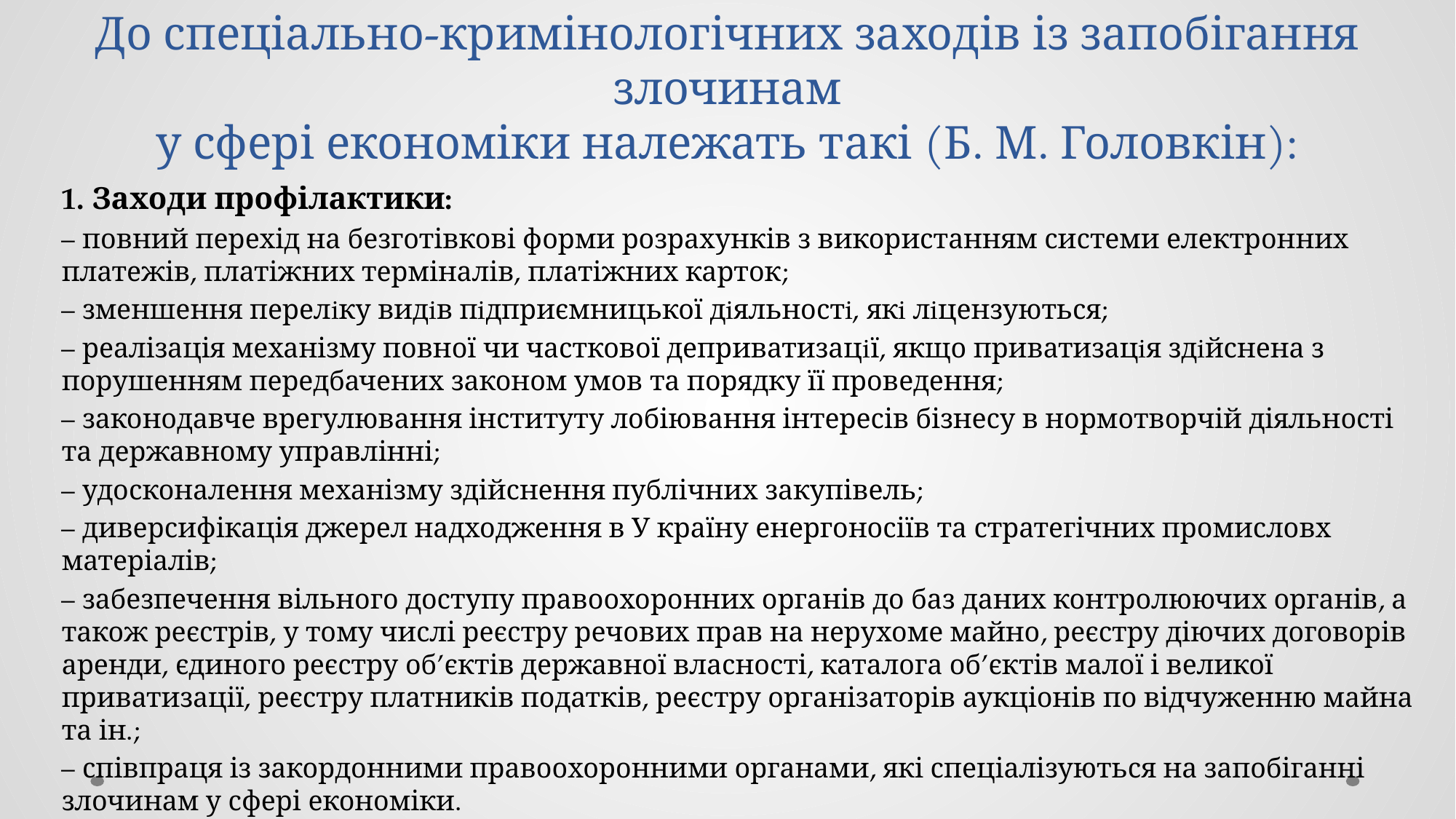

# До спеціально-кримінологічних заходів із запобігання злочинам у сфері економіки належать такі (Б. М. Головкін):
1. Заходи профілактики:
– повний перехід на безготівкові форми розрахунків з використанням системи електронних платежів, платіжних терміналів, платіжних карток;
– зменшення перелiку видiв пiдприємницької дiяльностi, якi лiцензуються;
– реалізація механізму повної чи часткової деприватизацiї, якщо приватизацiя здiйснена з порушенням передбачених законом умов та порядку її проведення;
– законодавче врегулювання інституту лобіювання інтересів бізнесу в нормотворчій діяльності та державному управлінні;
– удосконалення механізму здійснення публічних закупівель;
– диверсифікація джерел надходження в У країну енергоносіїв та стратегічних промисловх матеріалів;
– забезпечення вільного доступу правоохоронних органів до баз даних контролюючих органів, а також реєстрів, у тому числі реєстру речових прав на нерухоме майно, реєстру діючих договорів аренди, єдиного реєстру об’єктів державної власності, каталога об’єктів малої і великої приватизації, реєстру платників податків, реєстру організаторів аукціонів по відчуженню майна та ін.;
– співпраця із закордонними правоохоронними органами, які спеціалізуються на запобіганні злочинам у сфері економіки.